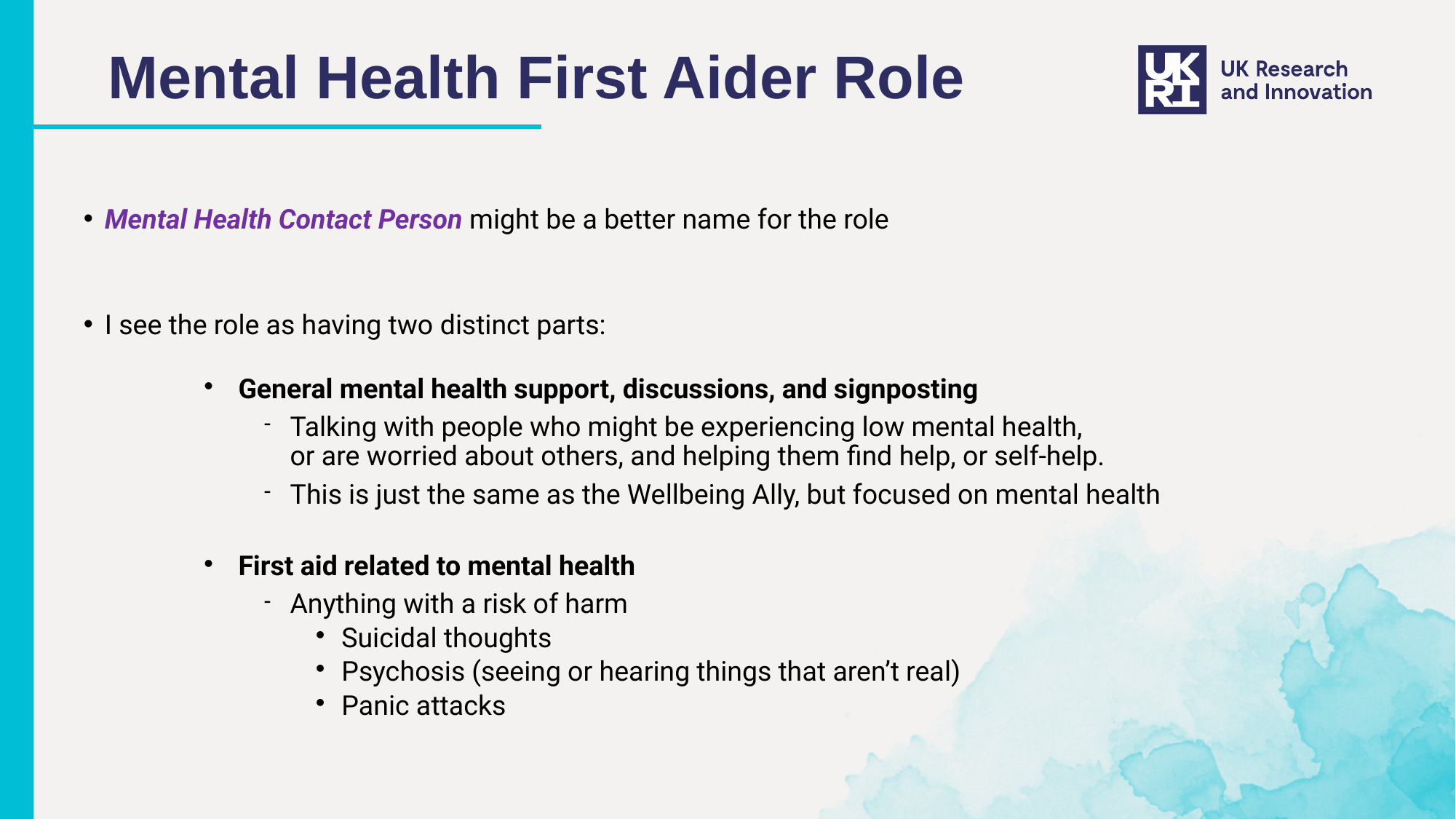

Mental Health First Aider Role
# Mental Health Contact Person might be a better name for the role
I see the role as having two distinct parts:
General mental health support, discussions, and signposting
Talking with people who might be experiencing low mental health,
or are worried about others, and helping them find help, or self-help.
This is just the same as the Wellbeing Ally, but focused on mental health
First aid related to mental health
Anything with a risk of harm
Suicidal thoughts
Psychosis (seeing or hearing things that aren’t real)
Panic attacks